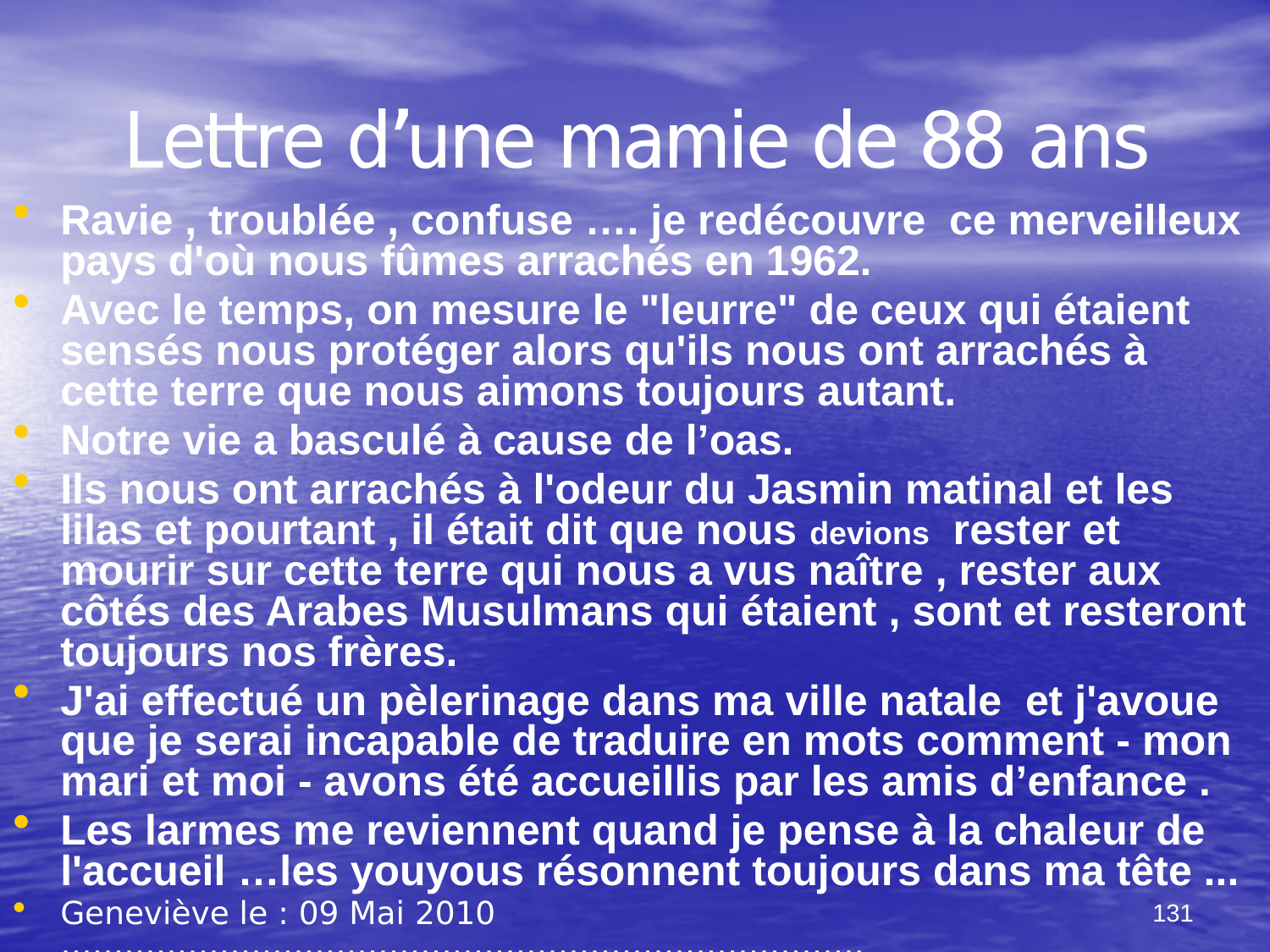

# Lettre d’une mamie de 88 ans
Ravie , troublée , confuse …. je redécouvre  ce merveilleux pays d'où nous fûmes arrachés en 1962.
Avec le temps, on mesure le "leurre" de ceux qui étaient sensés nous protéger alors qu'ils nous ont arrachés à cette terre que nous aimons toujours autant.
Notre vie a basculé à cause de l’oas.
Ils nous ont arrachés à l'odeur du Jasmin matinal et les lilas et pourtant , il était dit que nous devions  rester et mourir sur cette terre qui nous a vus naître , rester aux côtés des Arabes Musulmans qui étaient , sont et resteront toujours nos frères.
J'ai effectué un pèlerinage dans ma ville natale  et j'avoue que je serai incapable de traduire en mots comment - mon mari et moi - avons été accueillis par les amis d’enfance .
Les larmes me reviennent quand je pense à la chaleur de l'accueil …les youyous résonnent toujours dans ma tête ...
Geneviève le : 09 Mai 2010   …………………………………………………………………. ………………………………………………………………………………………………………………….
131